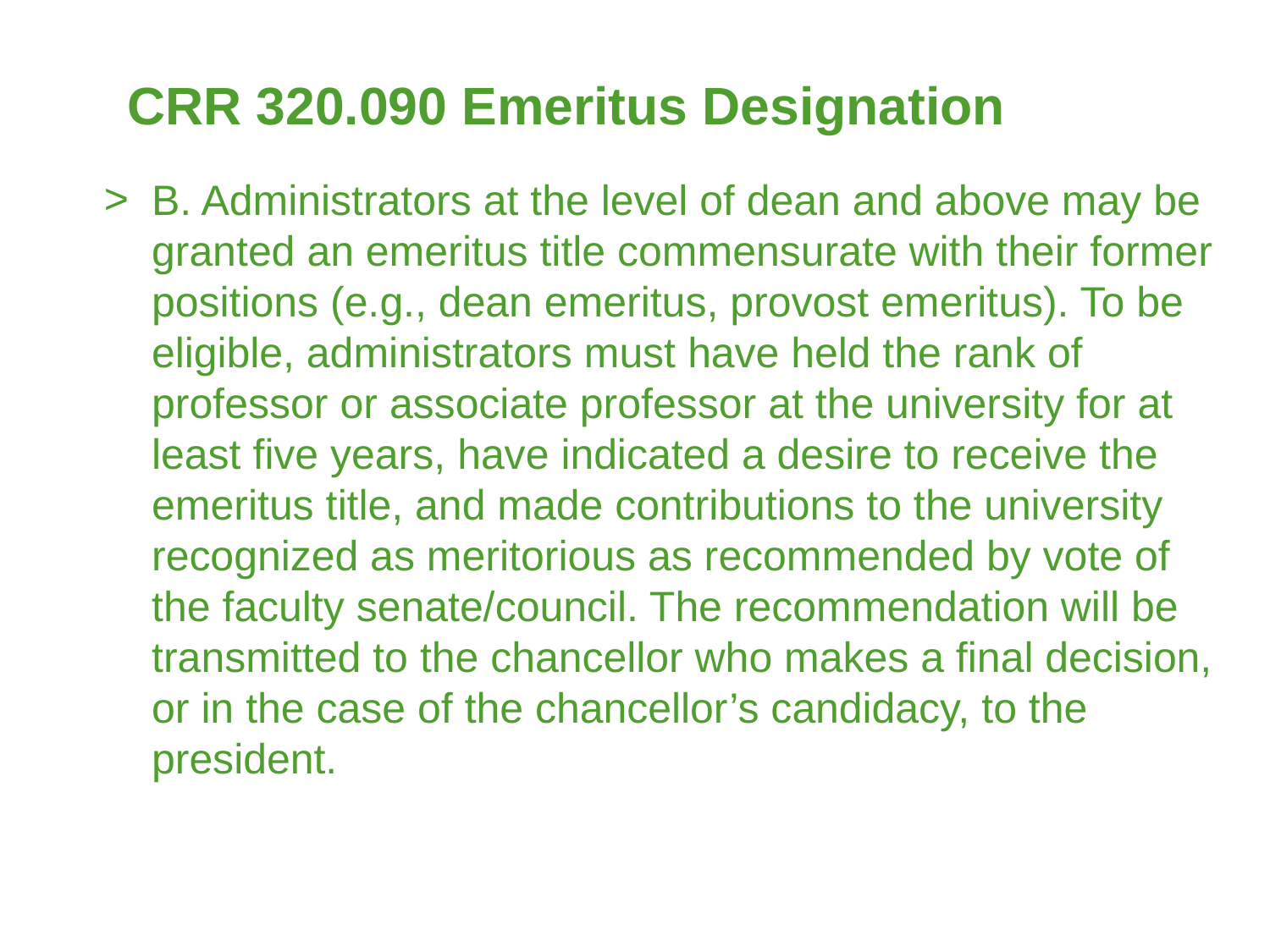

CRR 320.090 Emeritus Designation
B. Administrators at the level of dean and above may be granted an emeritus title commensurate with their former positions (e.g., dean emeritus, provost emeritus). To be eligible, administrators must have held the rank of professor or associate professor at the university for at least five years, have indicated a desire to receive the emeritus title, and made contributions to the university recognized as meritorious as recommended by vote of the faculty senate/council. The recommendation will be transmitted to the chancellor who makes a final decision, or in the case of the chancellor’s candidacy, to the president.